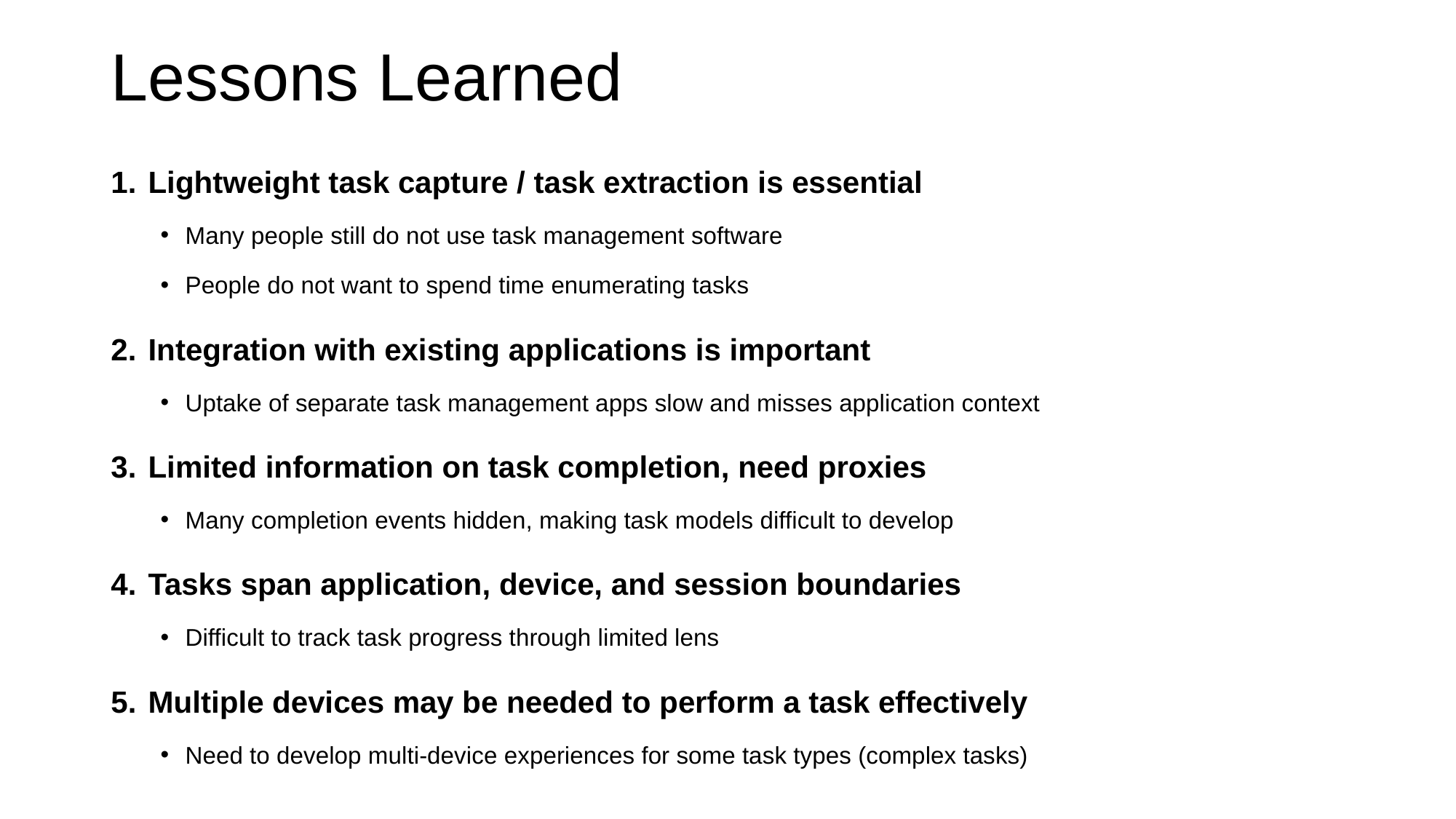

# Lessons Learned
Lightweight task capture / task extraction is essential
Many people still do not use task management software
People do not want to spend time enumerating tasks
Integration with existing applications is important
Uptake of separate task management apps slow and misses application context
Limited information on task completion, need proxies
Many completion events hidden, making task models difficult to develop
Tasks span application, device, and session boundaries
Difficult to track task progress through limited lens
Multiple devices may be needed to perform a task effectively
Need to develop multi-device experiences for some task types (complex tasks)